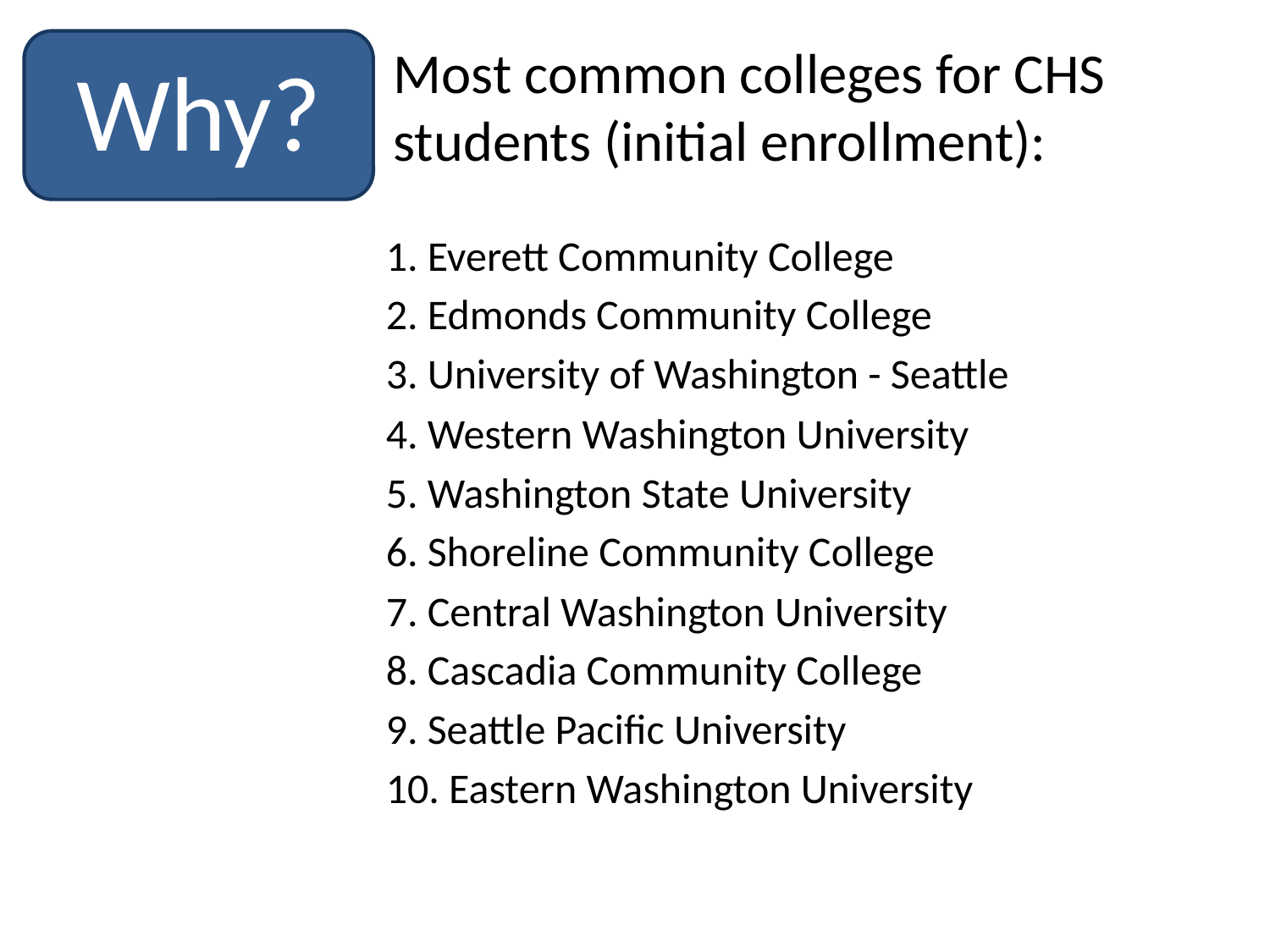

Why?
Most common colleges for CHS students (initial enrollment):
1. Everett Community College
2. Edmonds Community College
3. University of Washington - Seattle
4. Western Washington University
5. Washington State University
6. Shoreline Community College
7. Central Washington University
8. Cascadia Community College
9. Seattle Pacific University
10. Eastern Washington University